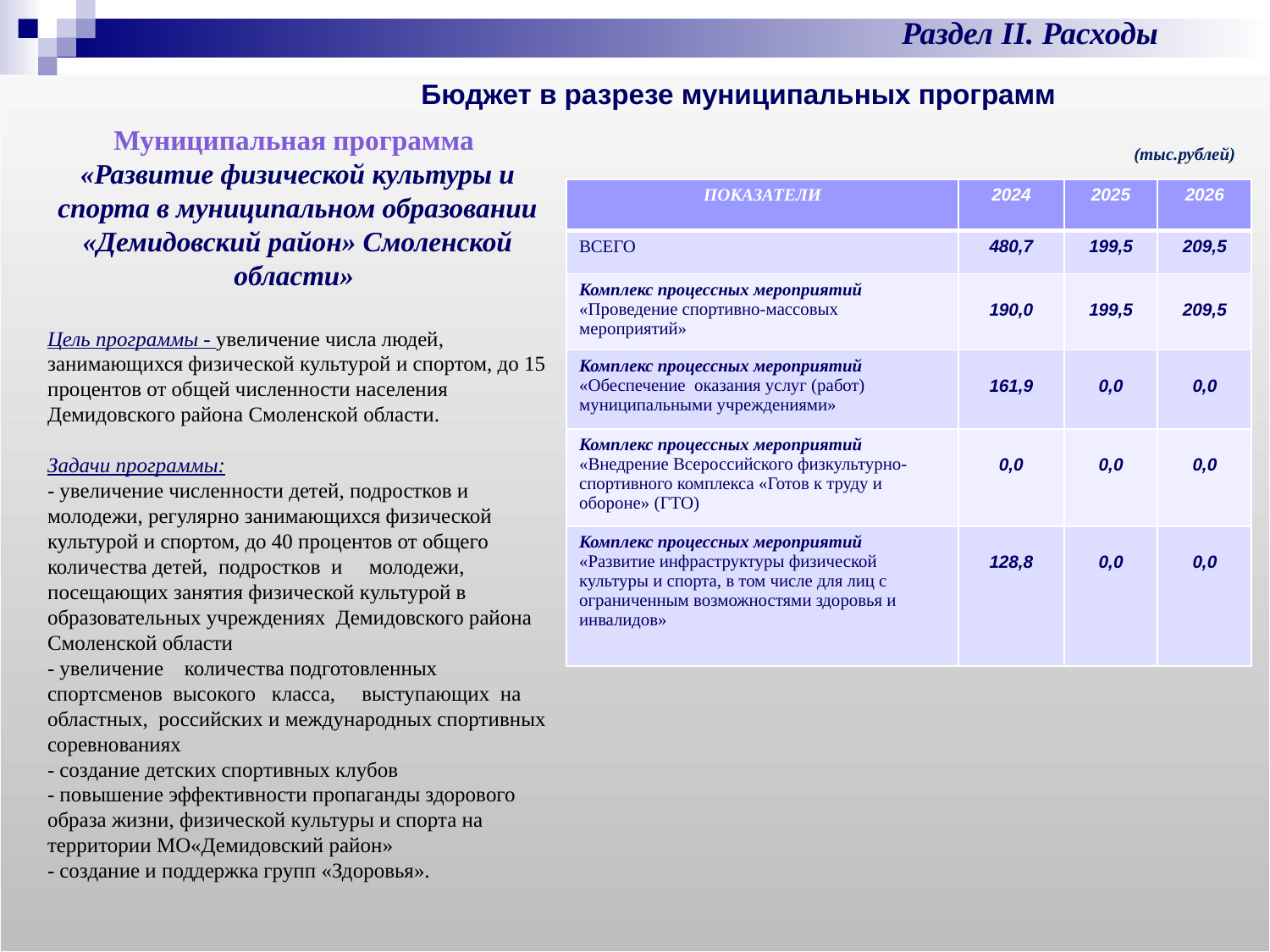

Раздел II. Расходы
Бюджет в разрезе муниципальных программ

Муниципальная программа
«Развитие физической культуры и спорта в муниципальном образовании «Демидовский район» Смоленской области»

Цель программы - увеличение числа людей, занимающихся физической культурой и спортом, до 15 процентов от общей численности населения  Демидовского района Смоленской области.

Задачи программы:
- увеличение численности детей, подростков и молодежи, регулярно занимающихся физической культурой и спортом, до 40 процентов от общего количества детей,  подростков  и     молодежи,     посещающих занятия физической культурой в      образовательных учреждениях  Демидовского района Смоленской области
- увеличение    количества подготовленных спортсменов  высокого   класса,     выступающих  на   областных,  российских и международных спортивных соревнованиях
- создание детских спортивных клубов
- повышение эффективности пропаганды здорового образа жизни, физической культуры и спорта на территории МО«Демидовский район»
- создание и поддержка групп «Здоровья».

(тыс.рублей)
| ПОКАЗАТЕЛИ | 2024 | 2025 | 2026 |
| --- | --- | --- | --- |
| ВСЕГО | 480,7 | 199,5 | 209,5 |
| Комплекс процессных мероприятий «Проведение спортивно-массовых мероприятий» | 190,0 | 199,5 | 209,5 |
| Комплекс процессных мероприятий «Обеспечение оказания услуг (работ) муниципальными учреждениями» | 161,9 | 0,0 | 0,0 |
| Комплекс процессных мероприятий «Внедрение Всероссийского физкультурно-спортивного комплекса «Готов к труду и обороне» (ГТО) | 0,0 | 0,0 | 0,0 |
| Комплекс процессных мероприятий «Развитие инфраструктуры физической культуры и спорта, в том числе для лиц с ограниченным возможностями здоровья и инвалидов» | 128,8 | 0,0 | 0,0 |